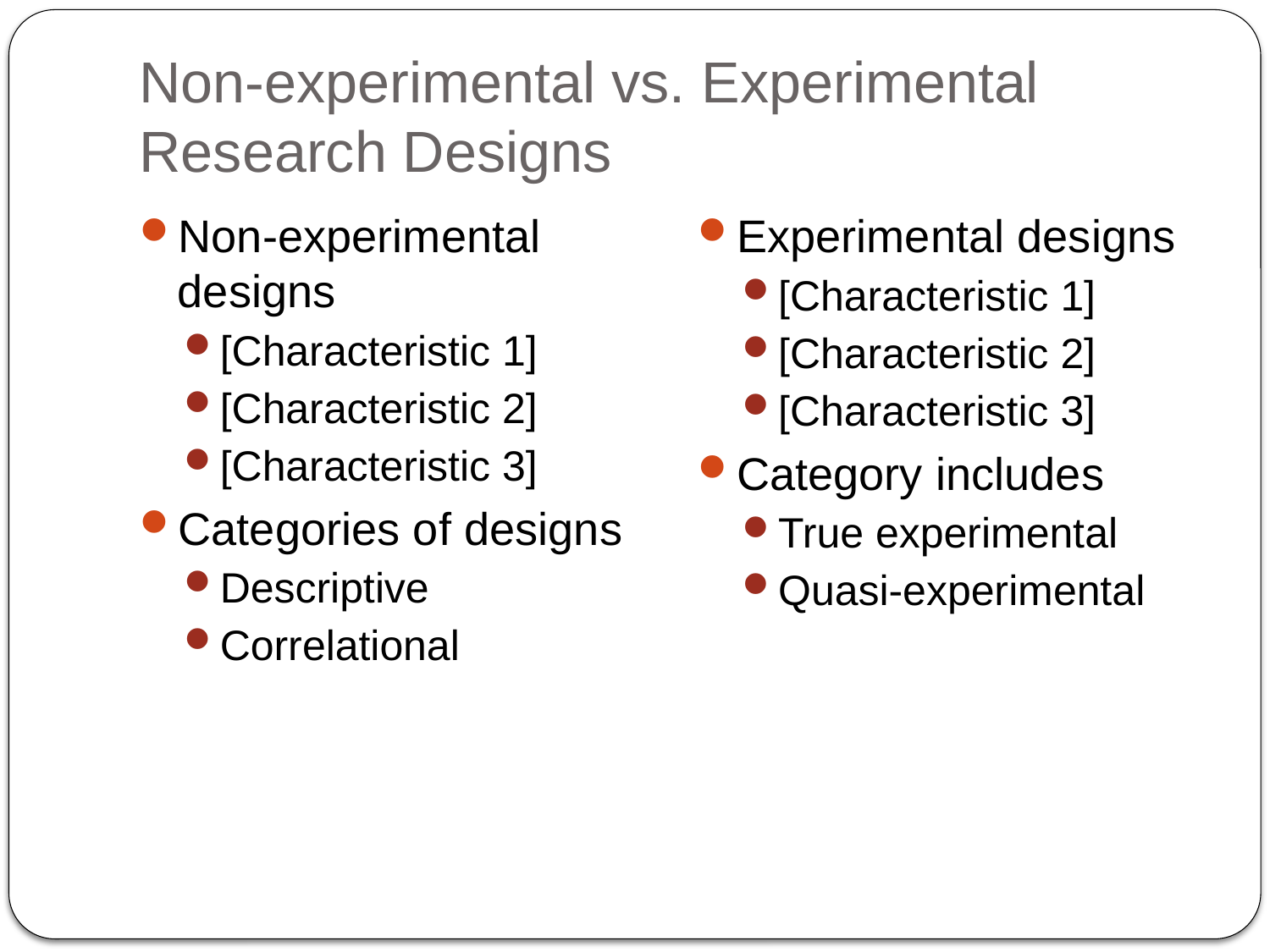

# Non-experimental vs. Experimental Research Designs
Non-experimental designs
[Characteristic 1]
[Characteristic 2]
[Characteristic 3]
Categories of designs
Descriptive
Correlational
Experimental designs
[Characteristic 1]
[Characteristic 2]
[Characteristic 3]
Category includes
True experimental
Quasi-experimental